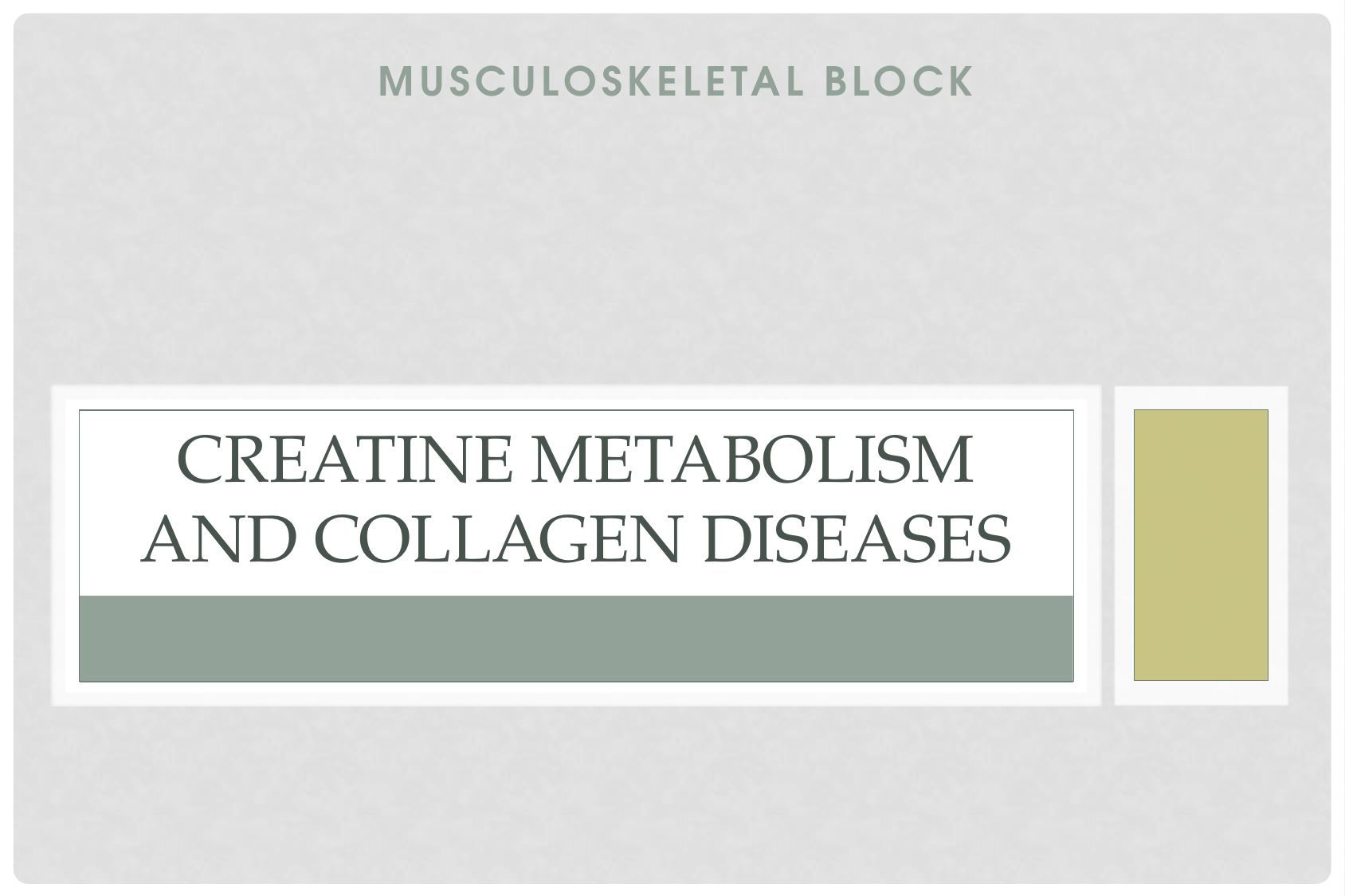

Musculoskeletal block
# Creatine metabolism and collagen diseases